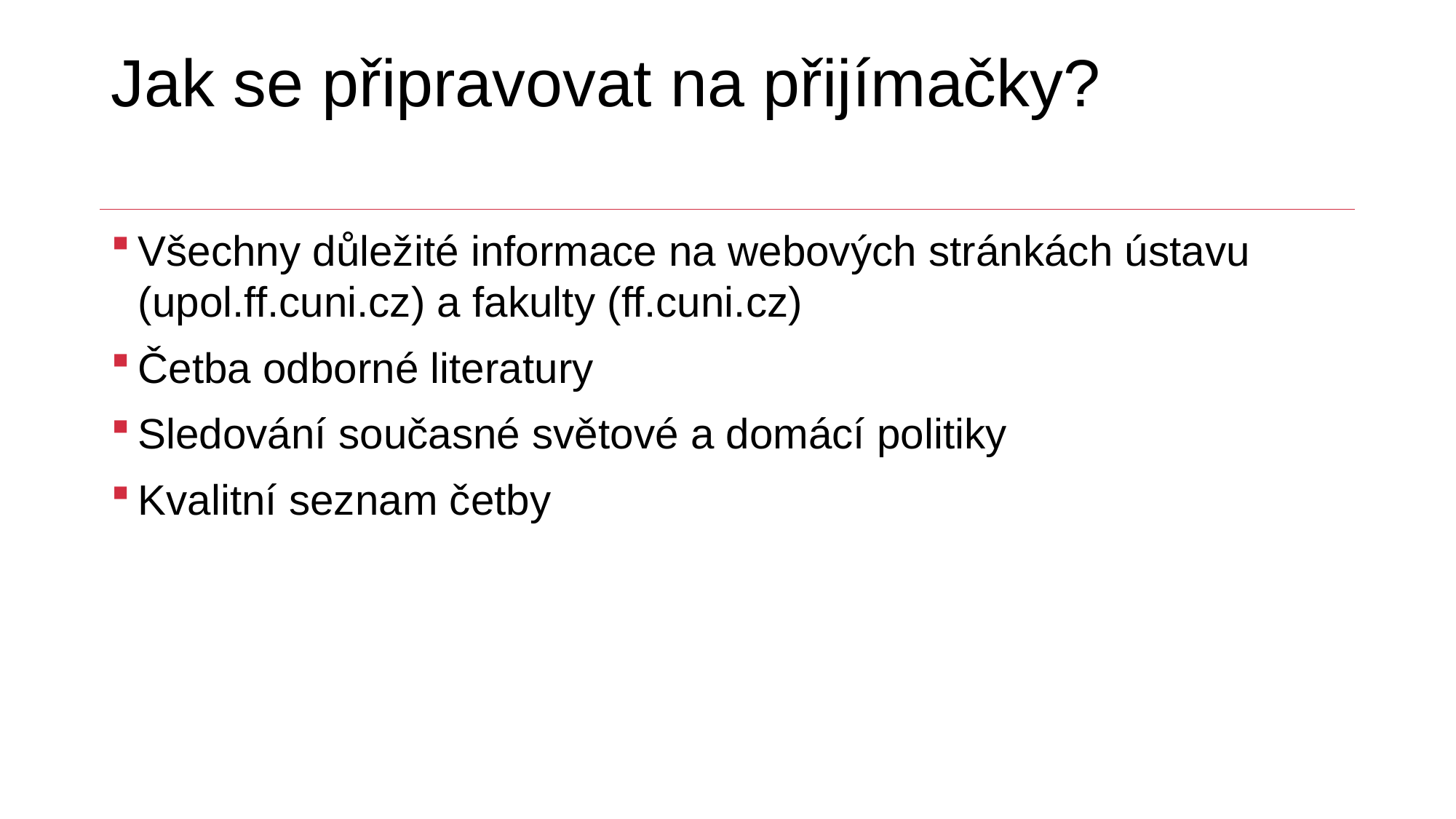

# Jak se připravovat na přijímačky?
Všechny důležité informace na webových stránkách ústavu (upol.ff.cuni.cz) a fakulty (ff.cuni.cz)
Četba odborné literatury
Sledování současné světové a domácí politiky
Kvalitní seznam četby